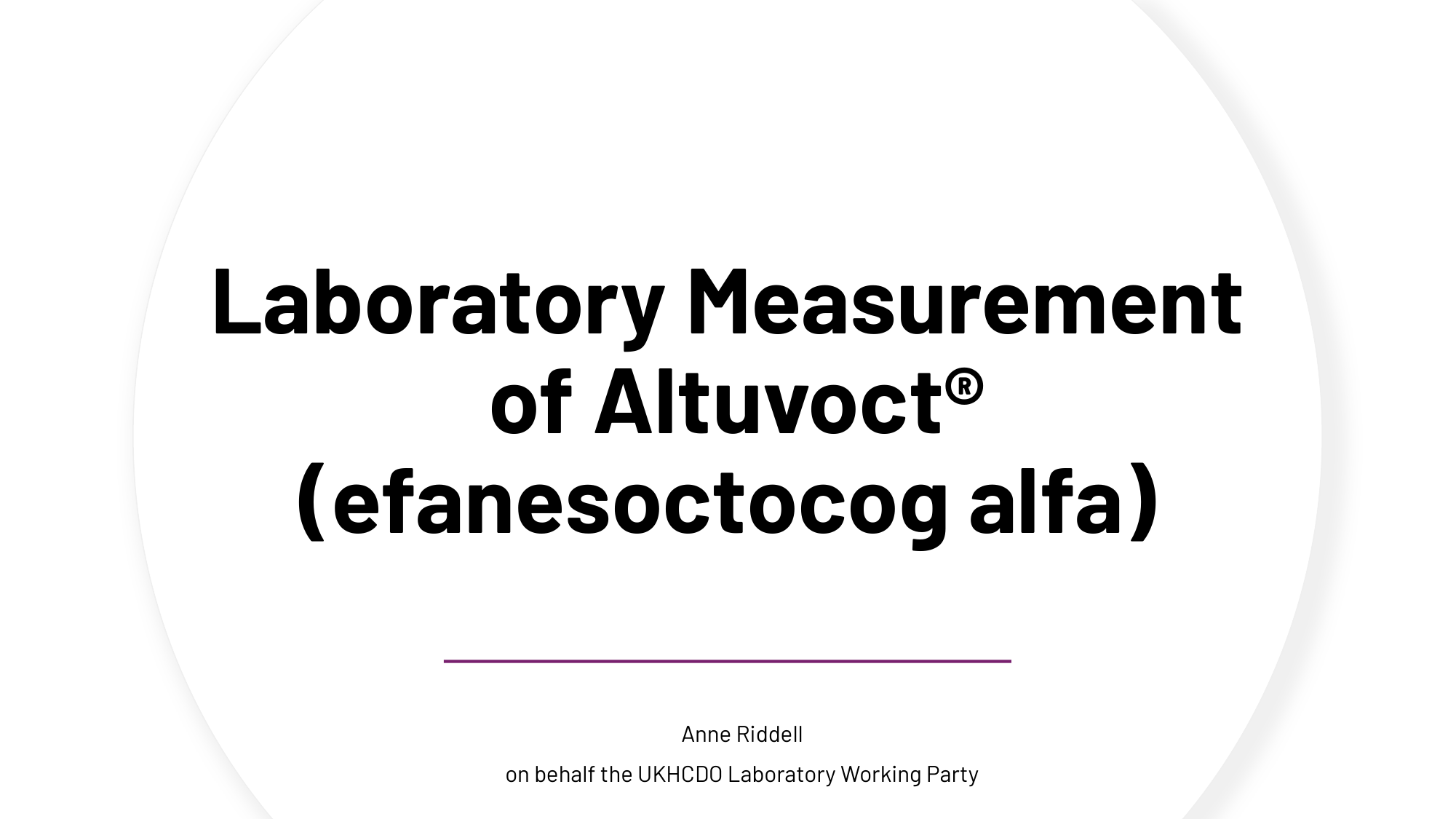

# Laboratory Measurement of Altuvoct® (efanesoctocog alfa)

Anne Riddell
on behalf the UKHCDO Laboratory Working Party